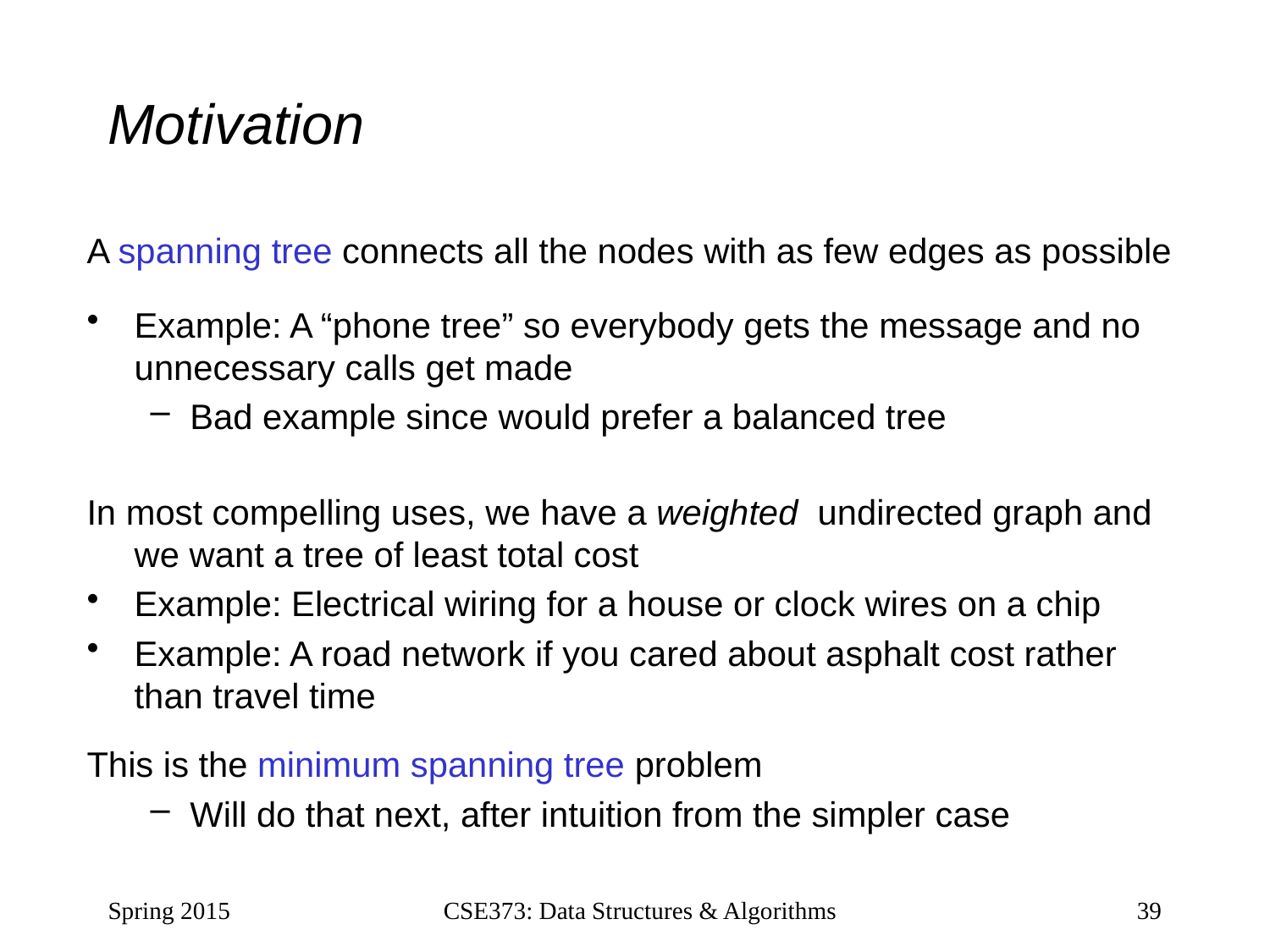

# Motivation
A spanning tree connects all the nodes with as few edges as possible

Example: A “phone tree” so everybody gets the message and no unnecessary calls get made
Bad example since would prefer a balanced tree

In most compelling uses, we have a weighted  undirected graph and we want a tree of least total cost
Example: Electrical wiring for a house or clock wires on a chip
Example: A road network if you cared about asphalt cost rather than travel time

This is the minimum spanning tree problem
Will do that next, after intuition from the simpler case
Spring 2015
CSE373: Data Structures & Algorithms
39